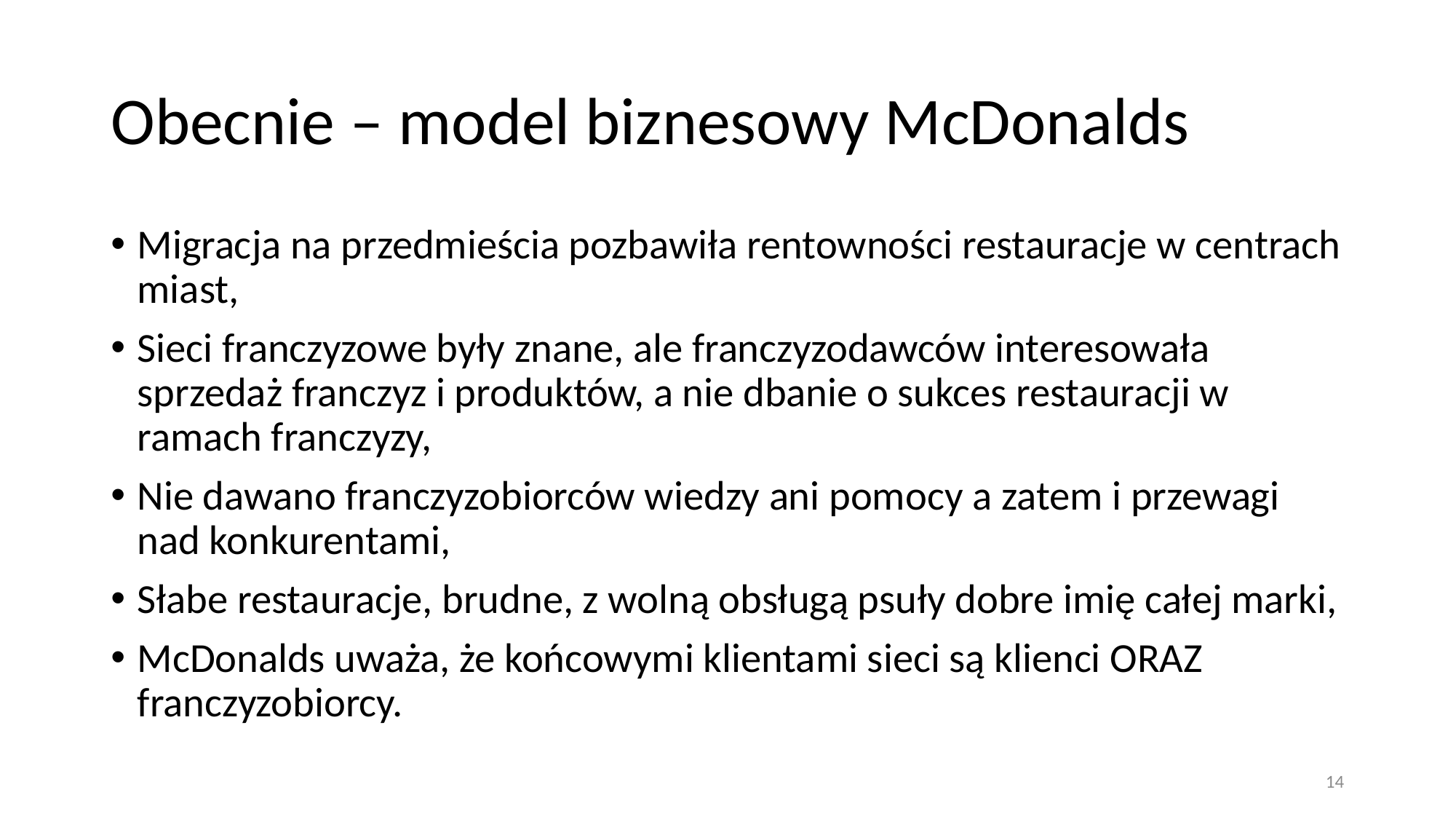

# Obecnie – model biznesowy McDonalds
Migracja na przedmieścia pozbawiła rentowności restauracje w centrach miast,
Sieci franczyzowe były znane, ale franczyzodawców interesowała sprzedaż franczyz i produktów, a nie dbanie o sukces restauracji w ramach franczyzy,
Nie dawano franczyzobiorców wiedzy ani pomocy a zatem i przewagi nad konkurentami,
Słabe restauracje, brudne, z wolną obsługą psuły dobre imię całej marki,
McDonalds uważa, że końcowymi klientami sieci są klienci ORAZ franczyzobiorcy.
14